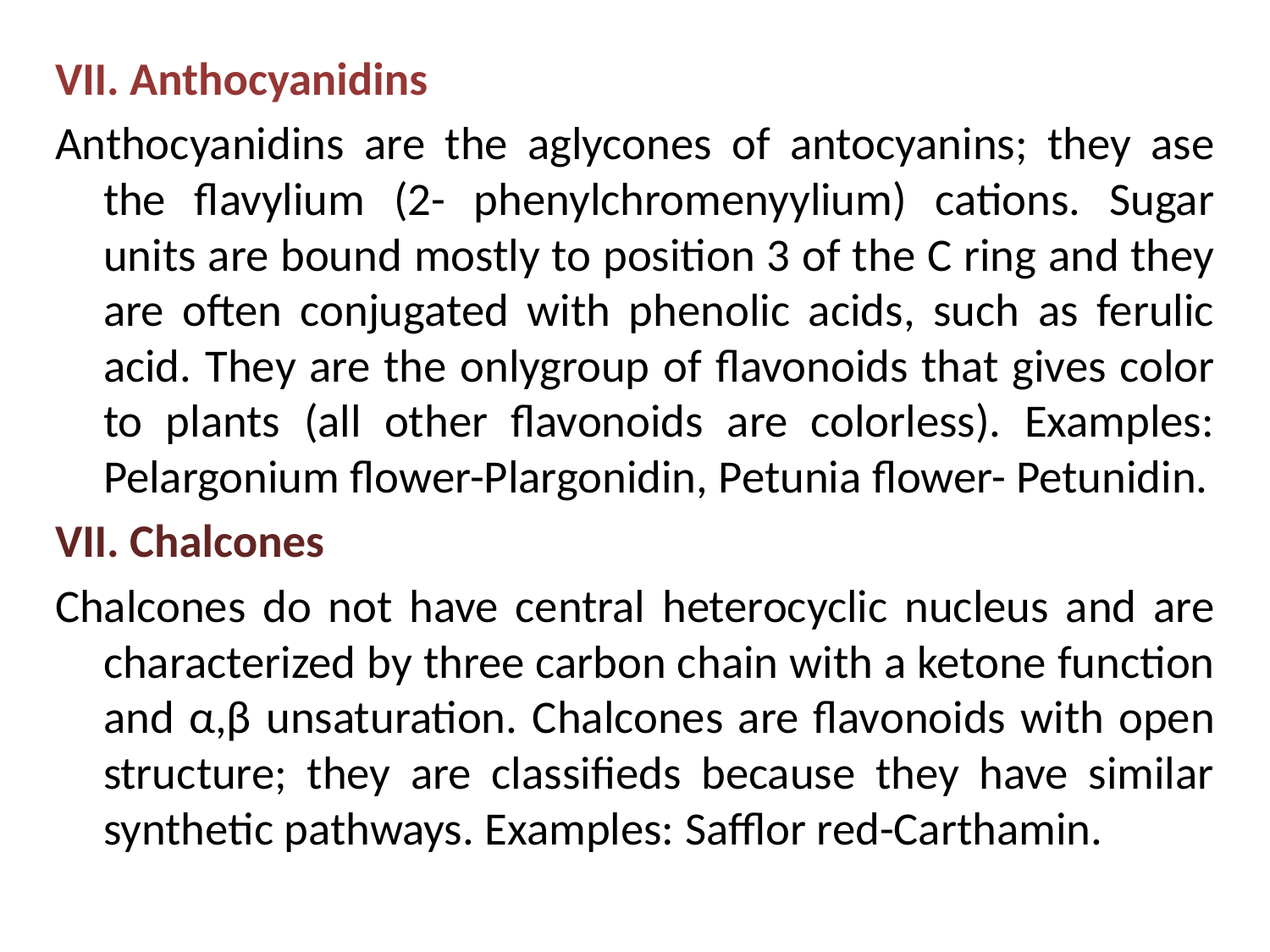

VII. Anthocyanidins
Anthocyanidins are the aglycones of antocyanins; they ase the flavylium (2- phenylchromenyylium) cations. Sugar units are bound mostly to position 3 of the C ring and they are often conjugated with phenolic acids, such as ferulic acid. They are the onlygroup of flavonoids that gives color to plants (all other flavonoids are colorless). Examples: Pelargonium flower-Plargonidin, Petunia flower- Petunidin.
VII. Chalcones
Chalcones do not have central heterocyclic nucleus and are characterized by three carbon chain with a ketone function and α,β unsaturation. Chalcones are flavonoids with open structure; they are classifieds because they have similar synthetic pathways. Examples: Safflor red-Carthamin.